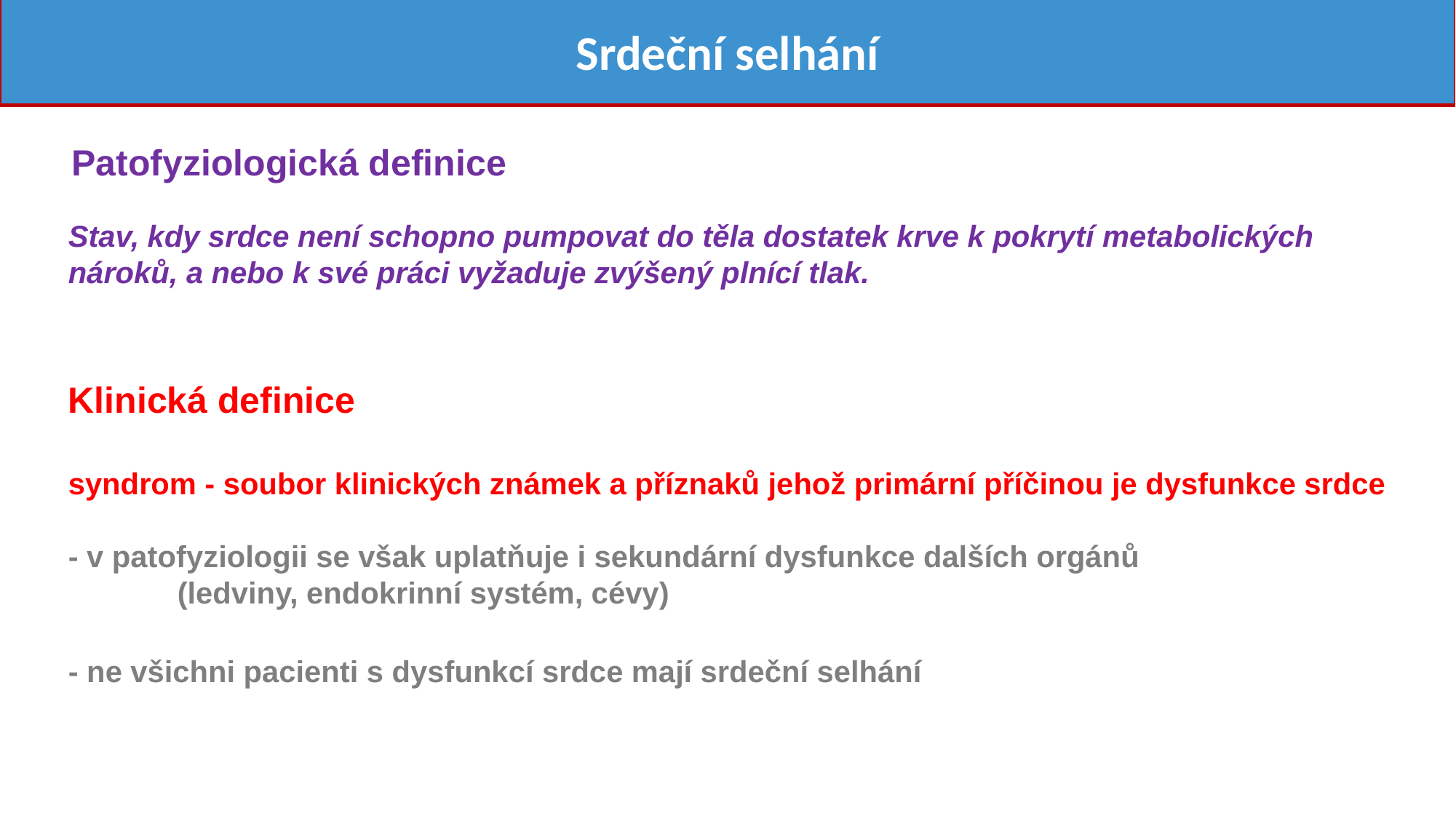

Srdeční selhání
Patofyziologická definice
Stav, kdy srdce není schopno pumpovat do těla dostatek krve k pokrytí metabolických nároků, a nebo k své práci vyžaduje zvýšený plnící tlak.
Klinická definice

syndrom - soubor klinických známek a příznaků jehož primární příčinou je dysfunkce srdce

- v patofyziologii se však uplatňuje i sekundární dysfunkce dalších orgánů
	(ledviny, endokrinní systém, cévy)

- ne všichni pacienti s dysfunkcí srdce mají srdeční selhání